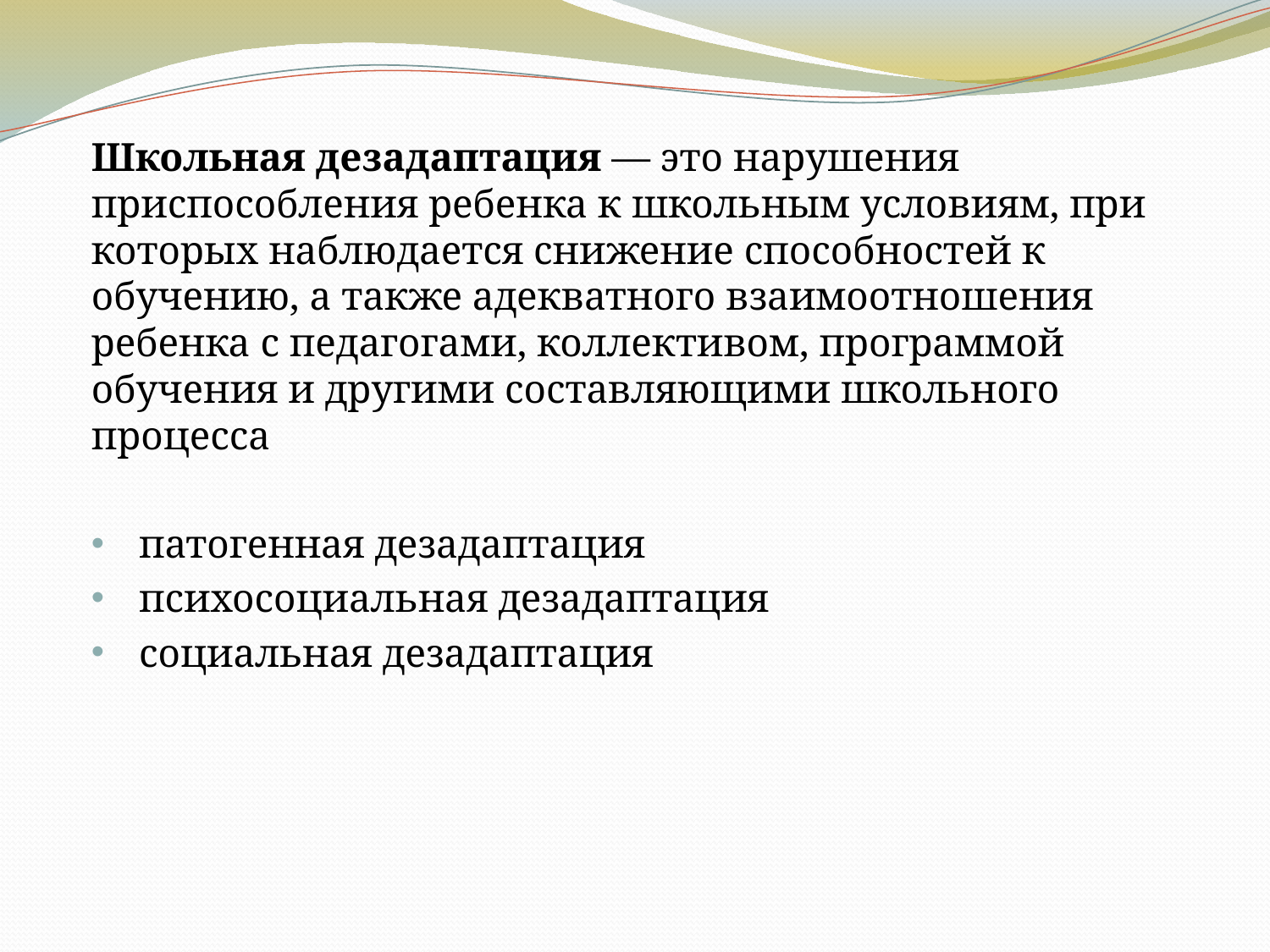

Школьная дезадаптация — это нарушения приспособления ребенка к школьным условиям, при которых наблюдается снижение способностей к обучению, а также адекватного взаимоотношения ребенка с педагогами, коллективом, программой обучения и другими составляющими школьного процесса

патогенная дезадаптация
психосоциальная дезадаптация
социальная дезадаптация